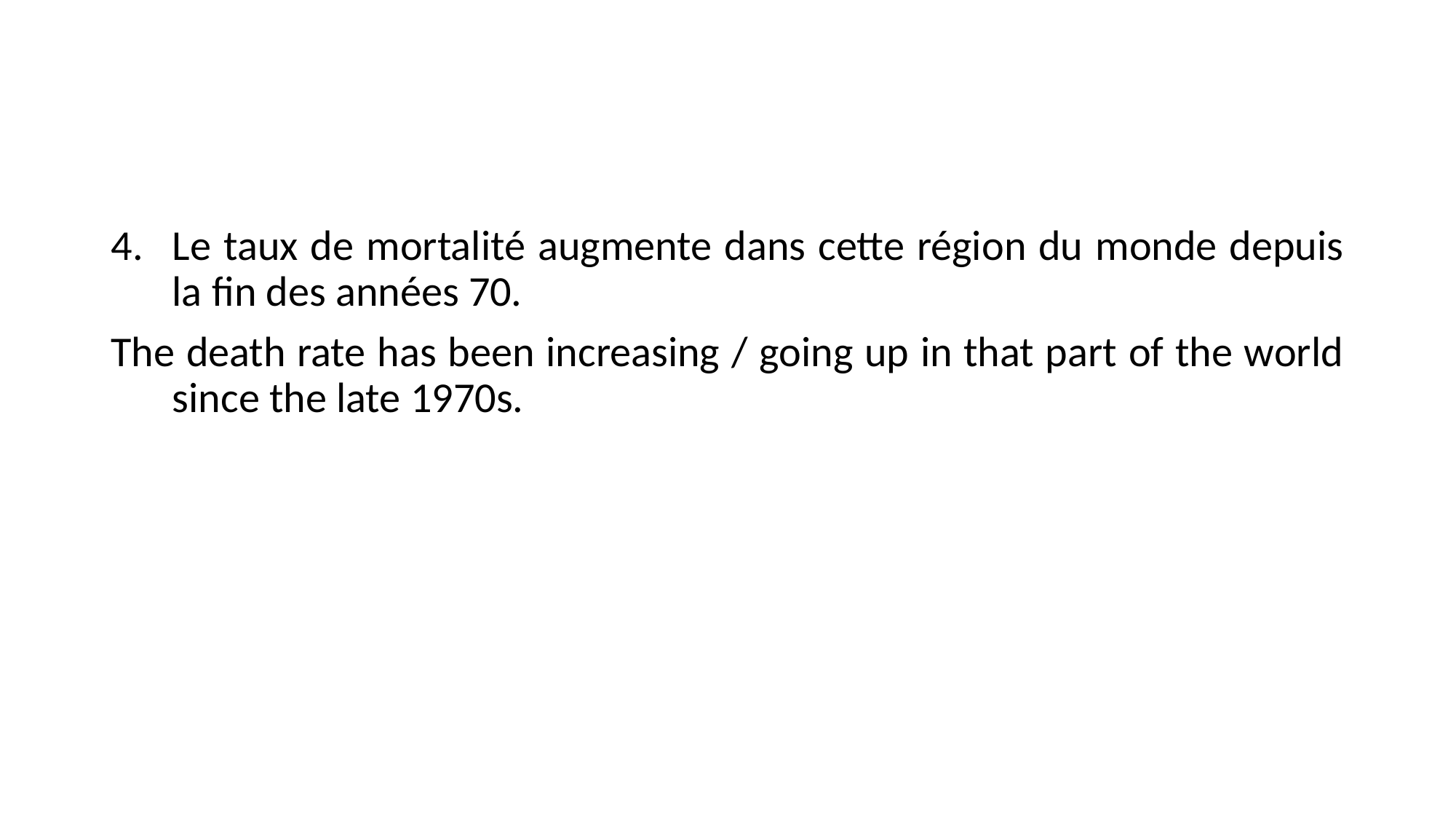

#
Le taux de mortalité augmente dans cette région du monde depuis la fin des années 70.
The death rate has been increasing / going up in that part of the world since the late 1970s.